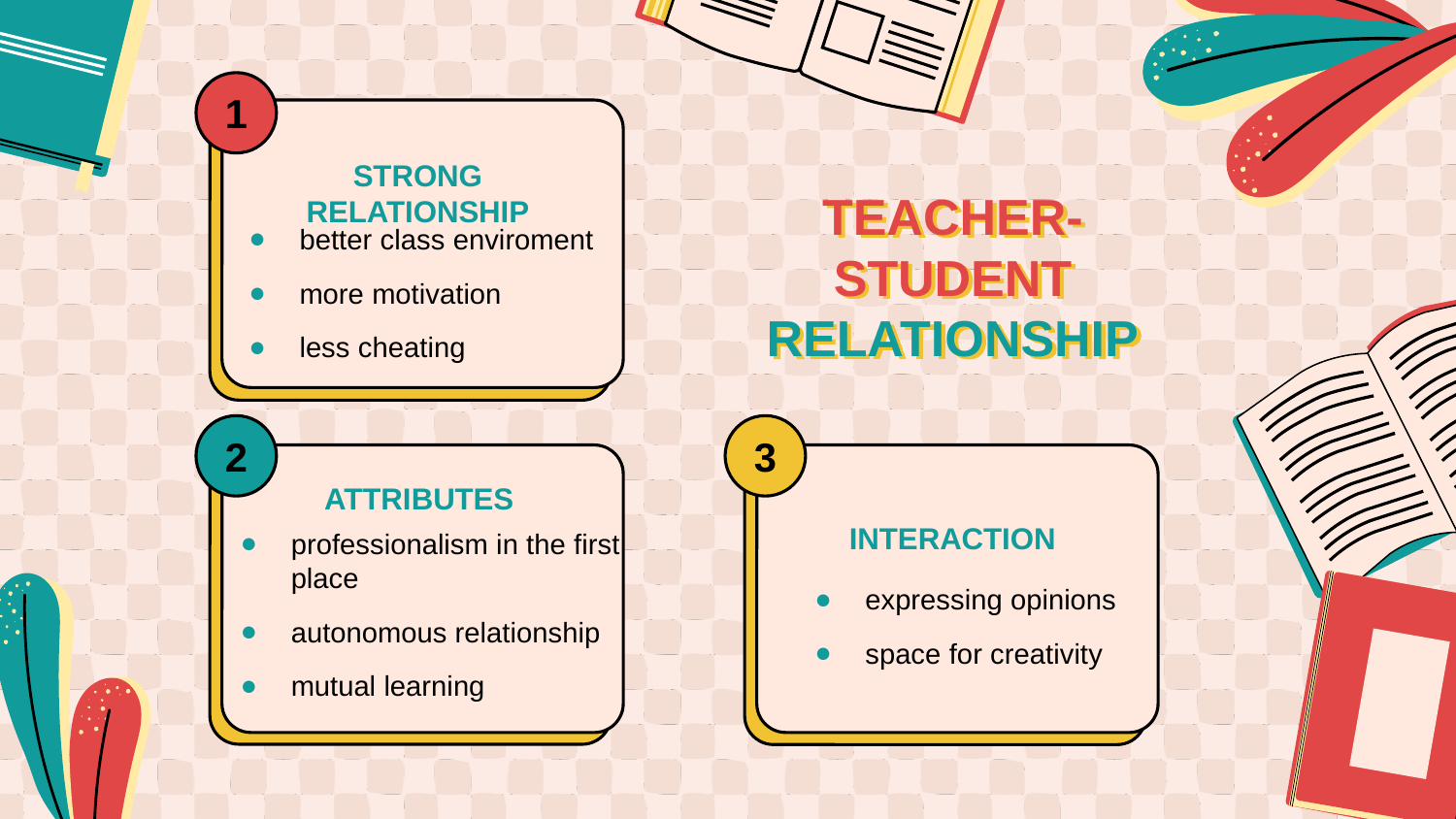

1

STRONG RELATIONSHIP
# TEACHER-STUDENT RELATIONSHIP
better class enviroment
more motivation
less cheating
2
3

ATTRIBUTES
INTERACTION
professionalism in the first place
autonomous relationship
mutual learning
expressing opinions
space for creativity